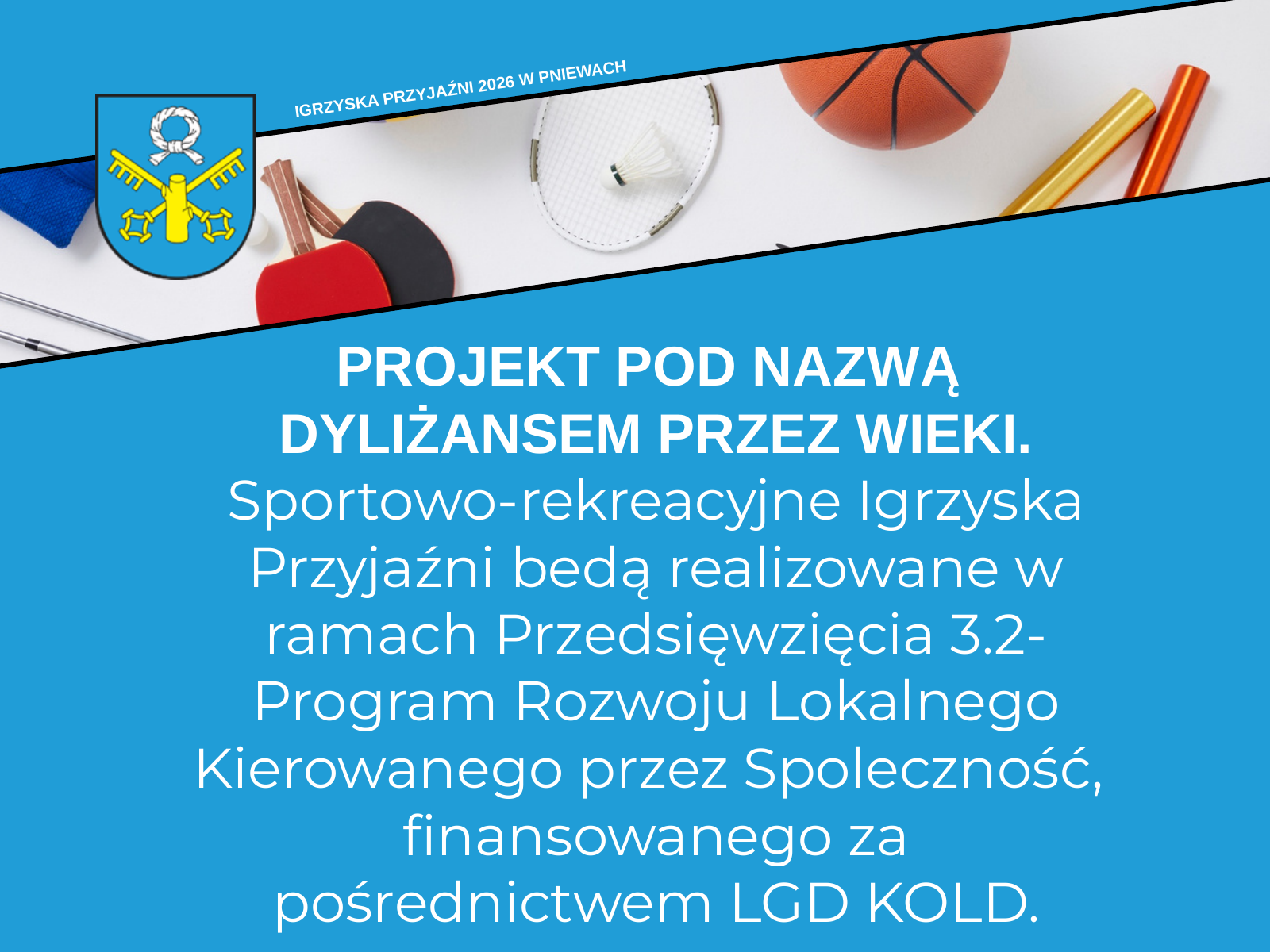

IGRZYSKA PRZYJAŹNI 2026 W PNIEWACH

PROJEKT POD NAZWĄ
DYLIŻANSEM PRZEZ WIEKI.
Sportowo-rekreacyjne Igrzyska Przyjaźni bedą realizowane w ramach Przedsięwzięcia 3.2-Program Rozwoju Lokalnego Kierowanego przez Spoleczność,
finansowanego za pośrednictwem LGD KOLD.